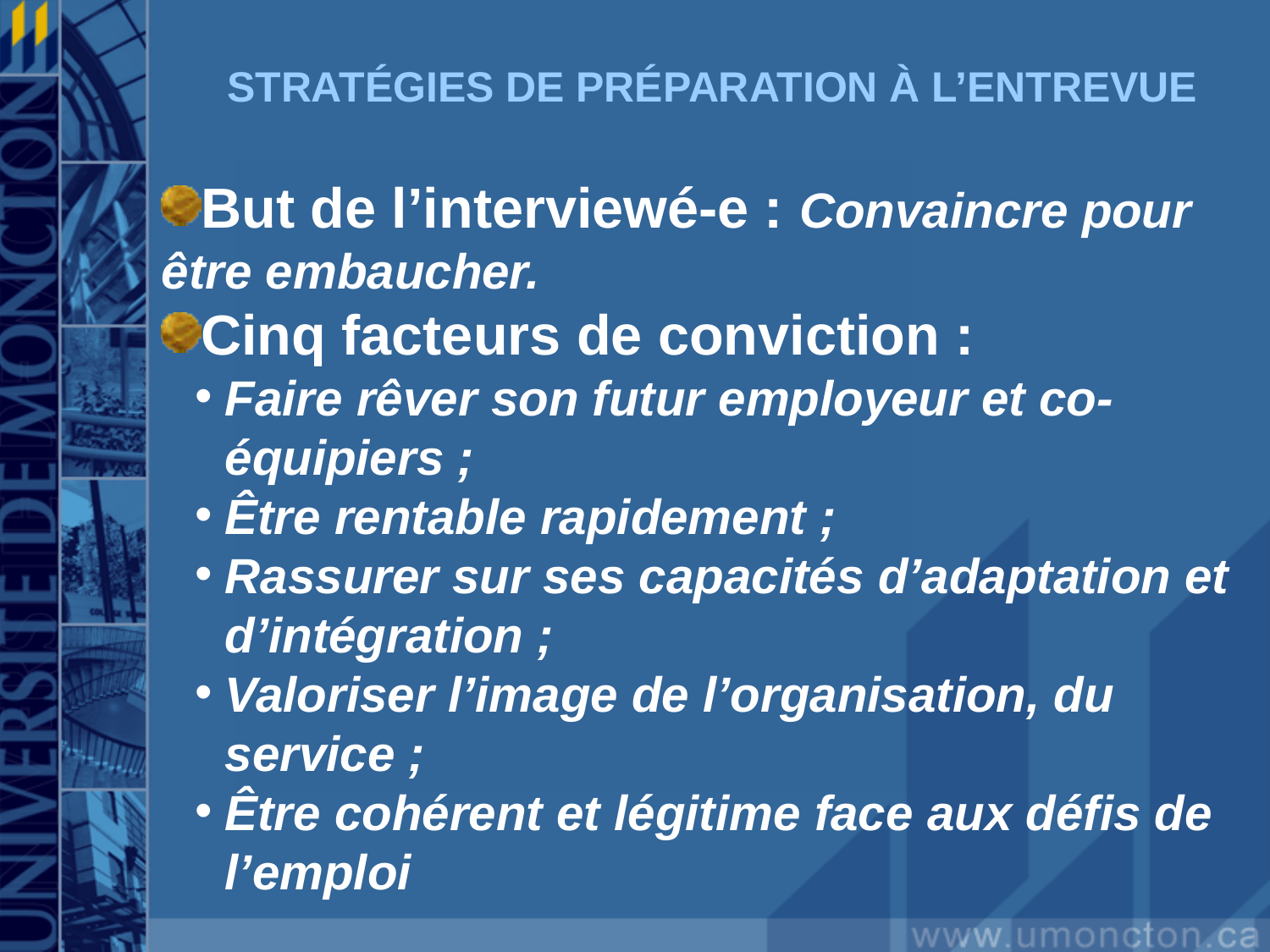

# STRATÉGIES DE PRÉPARATION À L’ENTREVUE
But de l’interviewé-e : Convaincre pour être embaucher.
Cinq facteurs de conviction :
Faire rêver son futur employeur et co-équipiers ;
Être rentable rapidement ;
Rassurer sur ses capacités d’adaptation et d’intégration ;
Valoriser l’image de l’organisation, du service ;
Être cohérent et légitime face aux défis de l’emploi